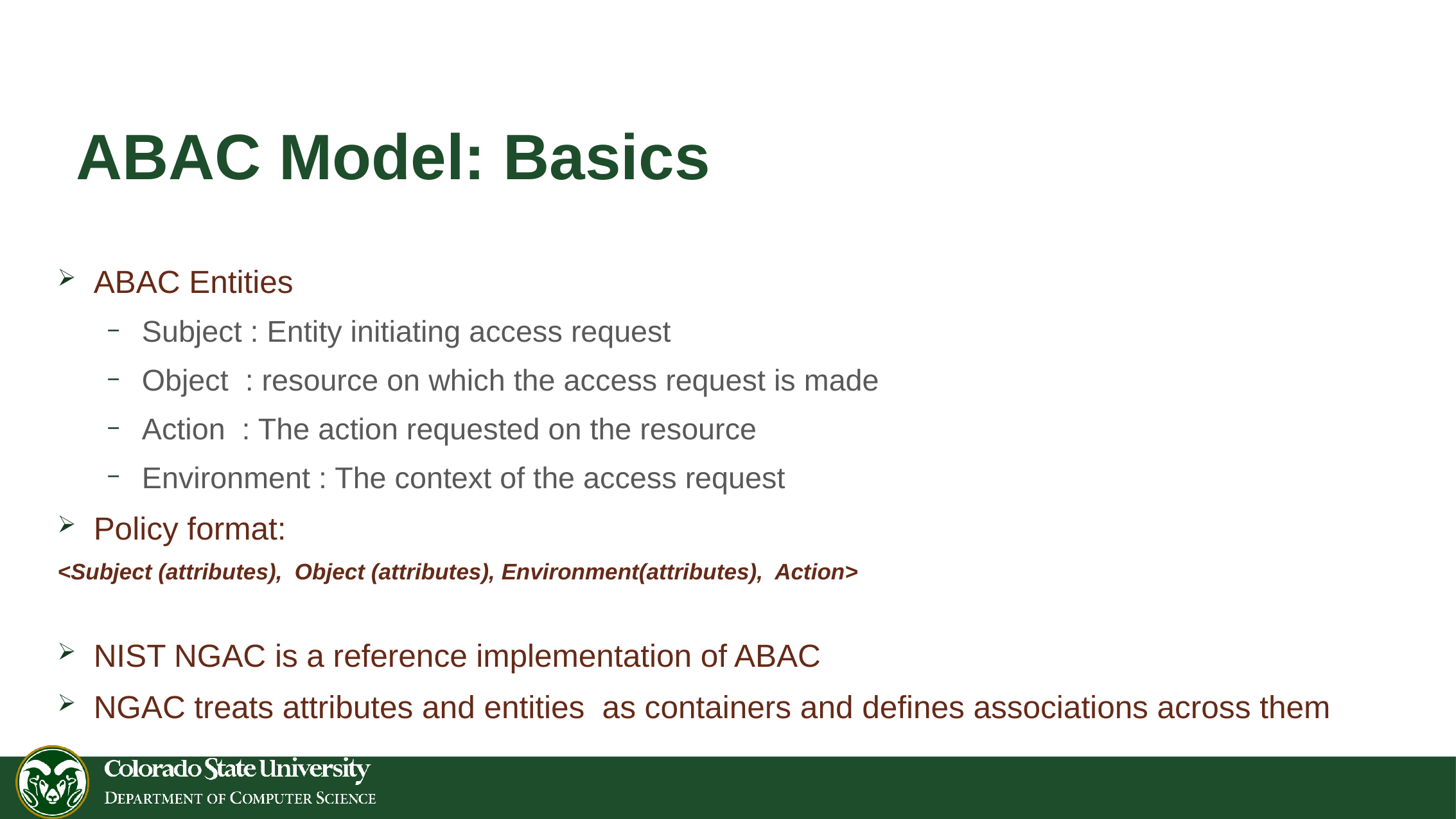

# ABAC Model: Basics
ABAC Entities
Subject : Entity initiating access request
Object  : resource on which the access request is made
Action  : The action requested on the resource
Environment : The context of the access request
Policy format:
<Subject (attributes),  Object (attributes), Environment(attributes),  Action>

NIST NGAC is a reference implementation of ABAC
NGAC treats attributes and entities  as containers and defines associations across them